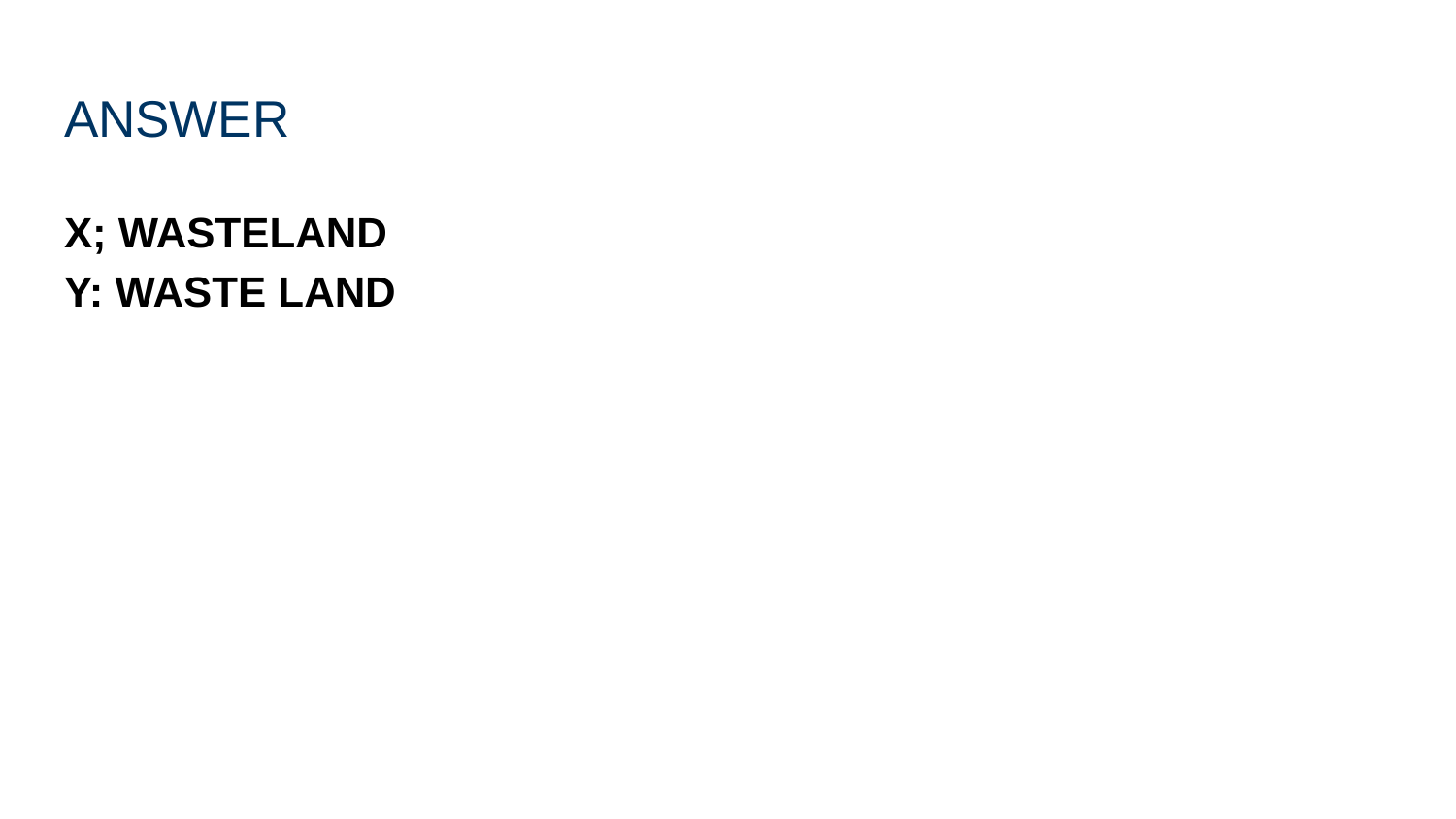

# ANSWER
X; WASTELAND
Y: WASTE LAND